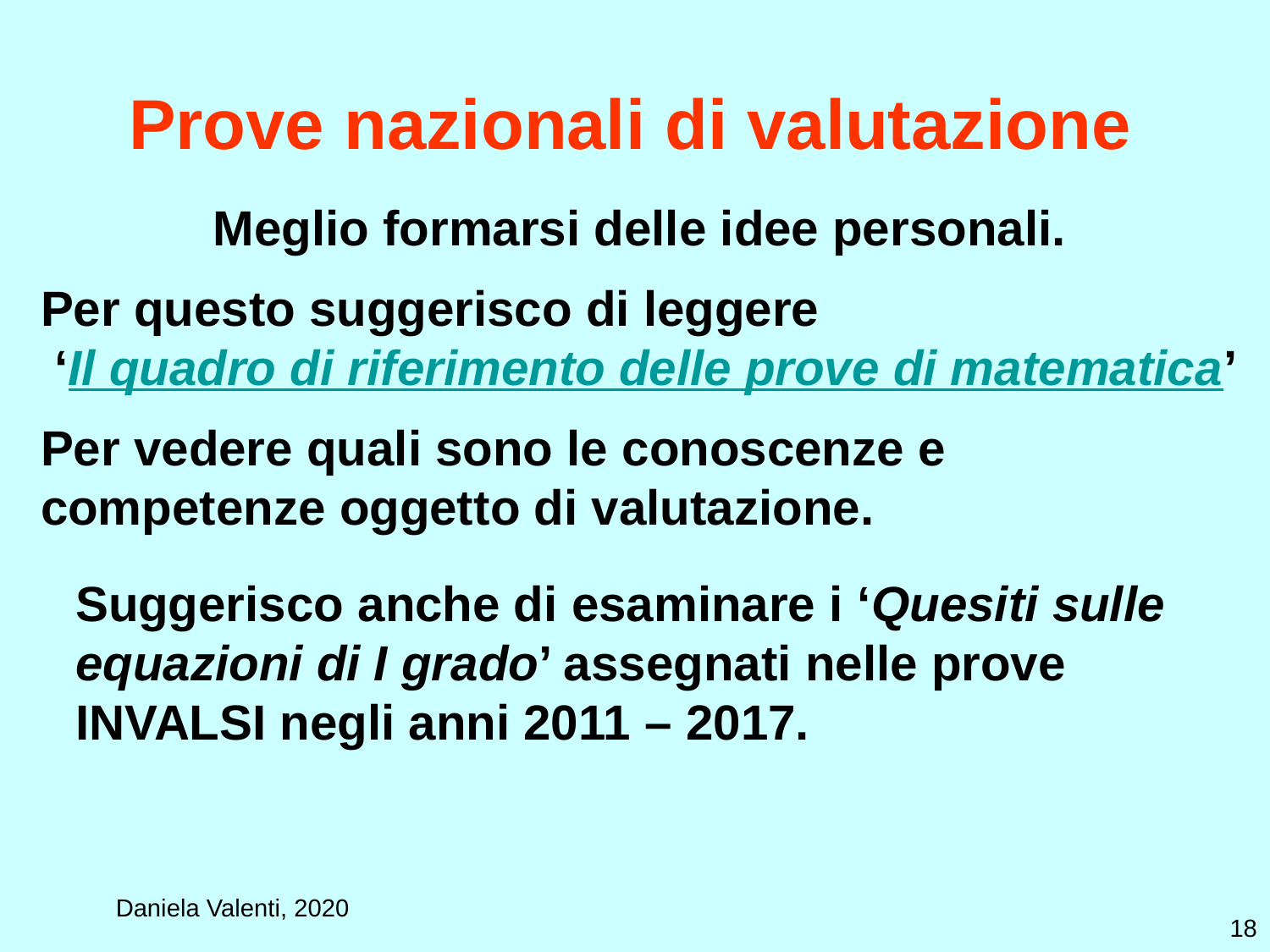

# Prove nazionali di valutazione
Meglio formarsi delle idee personali.

Per questo suggerisco di leggere
 ‘Il quadro di riferimento delle prove di matematica’

Per vedere quali sono le conoscenze e competenze oggetto di valutazione.

Suggerisco anche di esaminare i ‘Quesiti sulle equazioni di I grado’ assegnati nelle prove INVALSI negli anni 2011 – 2017.
Daniela Valenti, 2020
18